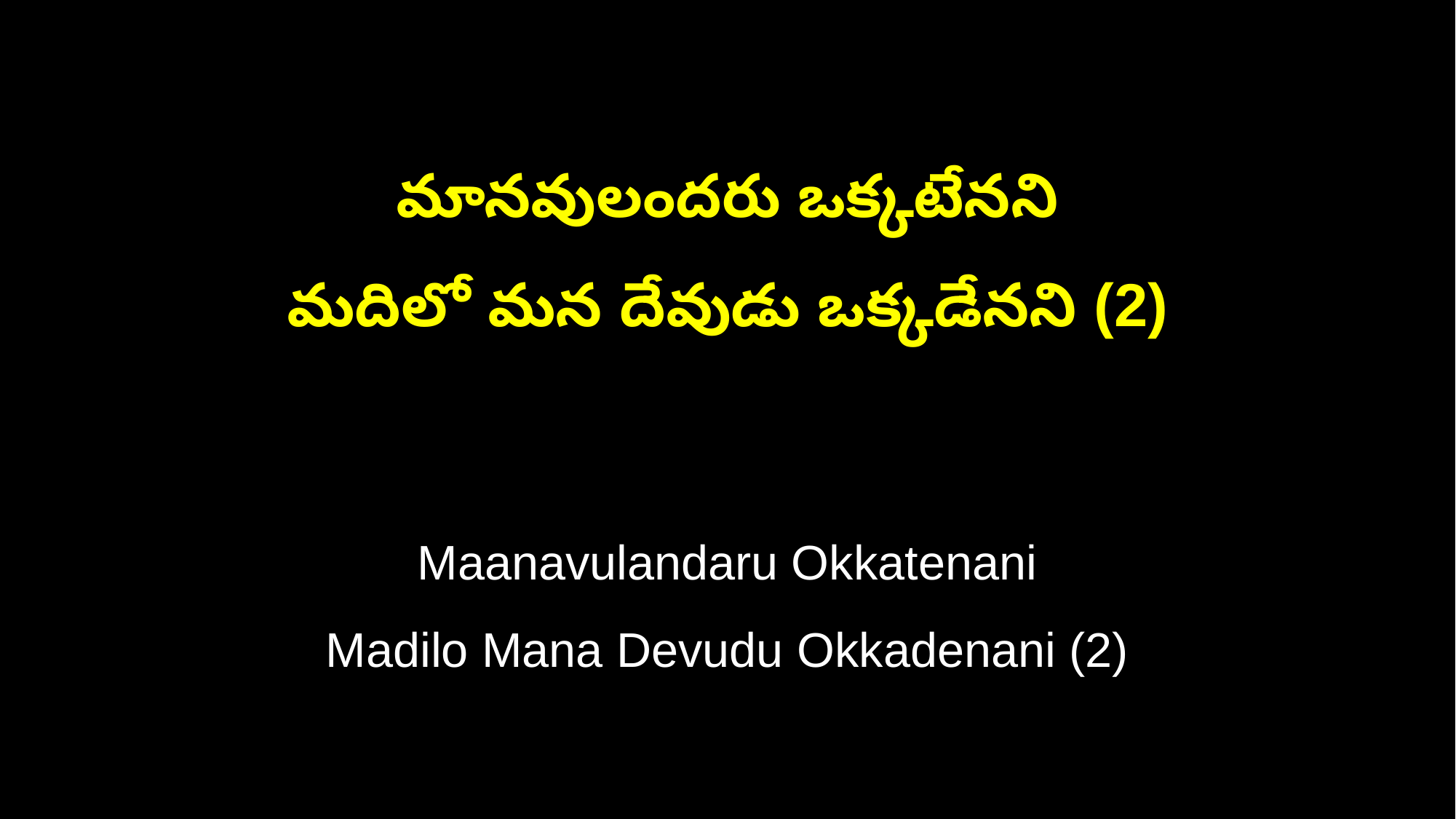

మానవులందరు ఒక్కటేనని
మదిలో మన దేవుడు ఒక్కడేనని (2)
Maanavulandaru Okkatenani
Madilo Mana Devudu Okkadenani (2)